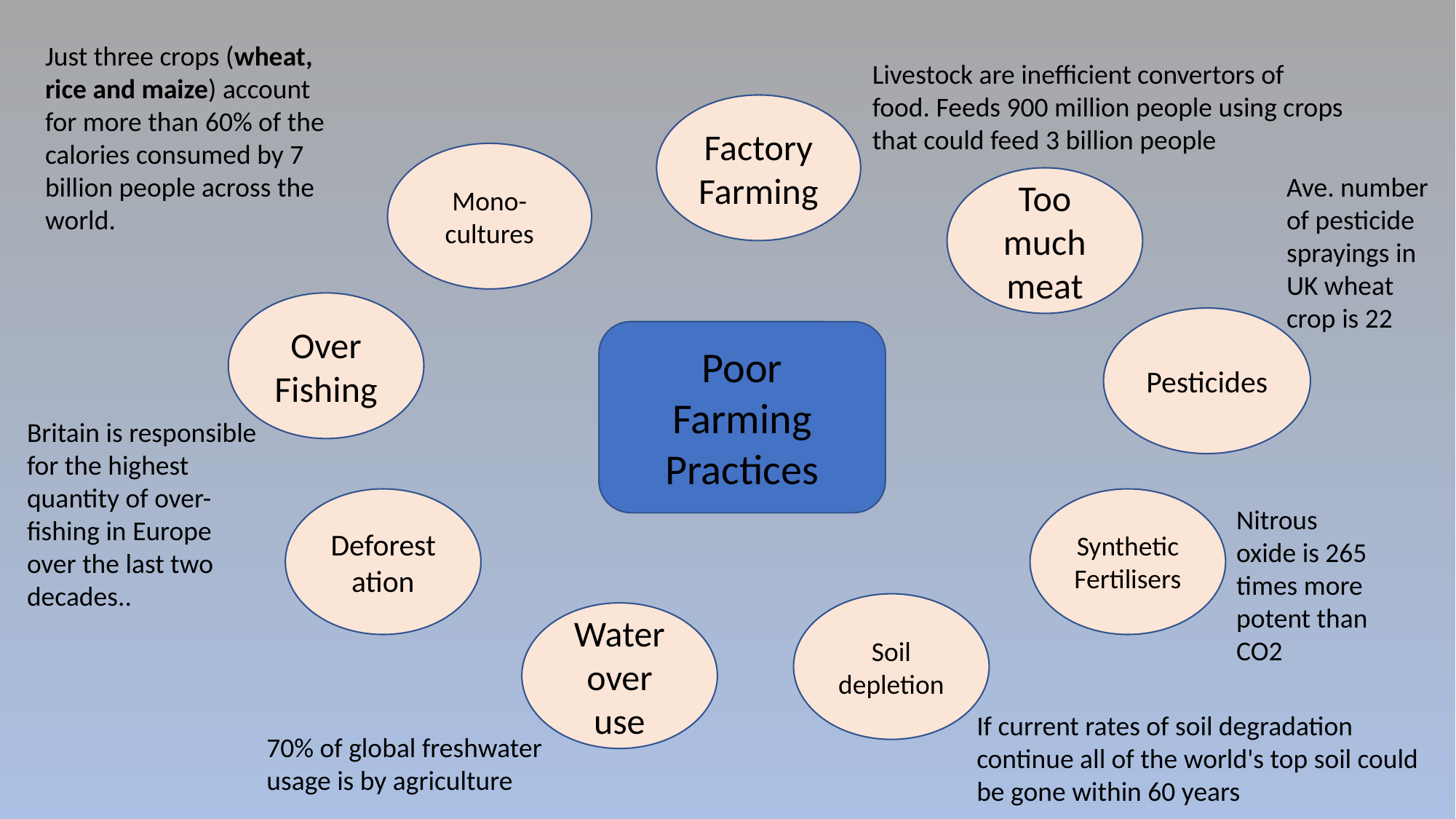

Just three crops (wheat, rice and maize) account for more than 60% of the calories consumed by 7 billion people across the world.
Livestock are inefficient convertors of food. Feeds 900 million people using crops that could feed 3 billion people
Factory Farming
Mono-cultures
Ave. number of pesticide sprayings in UK wheat crop is 22
Too much meat
Over Fishing
Pesticides

Poor Farming Practices
Britain is responsible for the highest quantity of over-fishing in Europe over the last two decades..
Deforestation
Synthetic Fertilisers
Nitrous oxide is 265 times more potent than CO2
Soil depletion
Water over use
If current rates of soil degradation continue all of the world's top soil could be gone within 60 years
70% of global freshwater usage is by agriculture